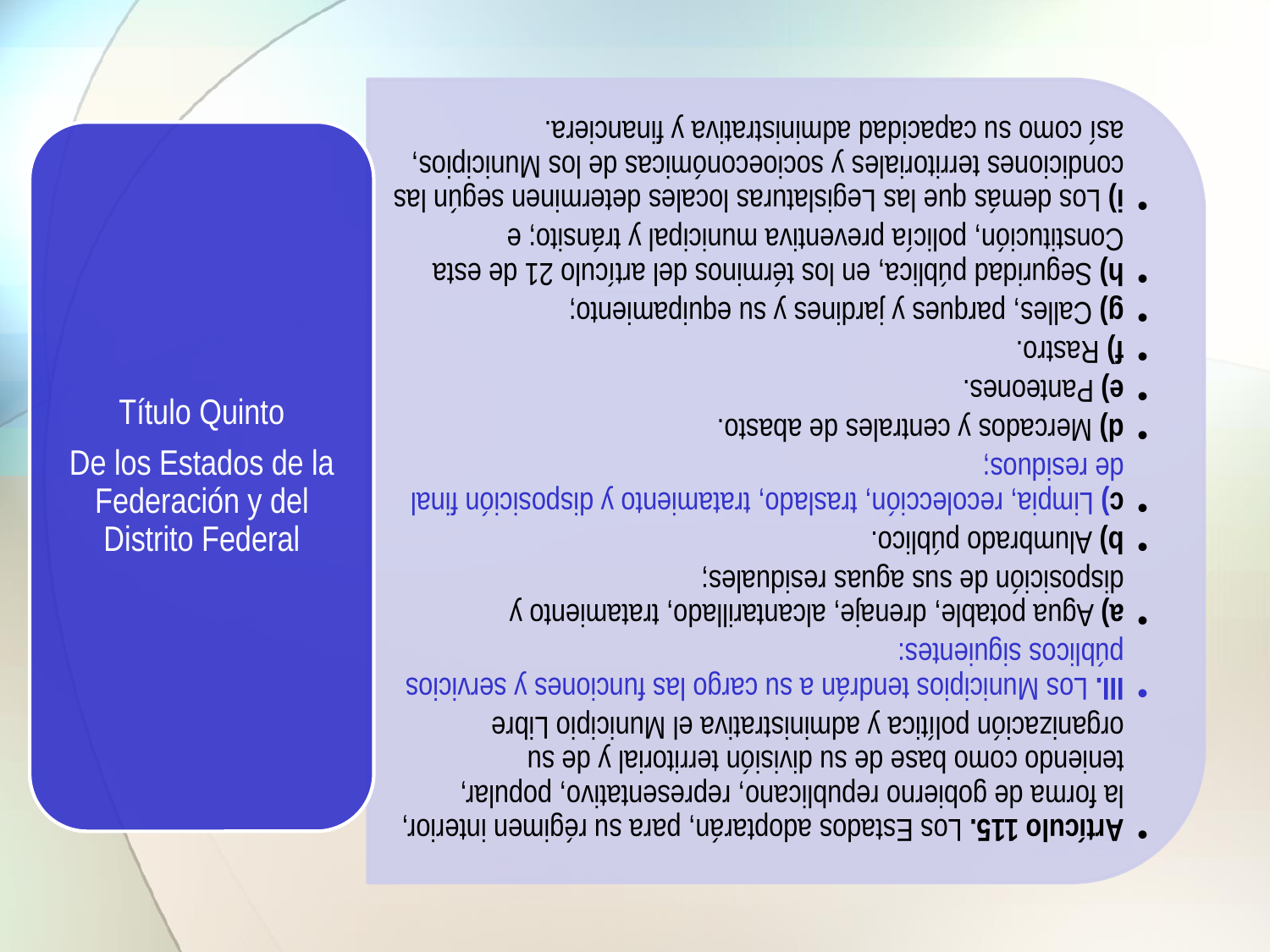

Artículo 115. Los Estados adoptarán, para su régimen interior, la forma de gobierno republicano, representativo, popular, teniendo como base de su división territorial y de su organización política y administrativa el Municipio Libre
III. Los Municipios tendrán a su cargo las funciones y servicios públicos siguientes:
a) Agua potable, drenaje, alcantarillado, tratamiento y disposición de sus aguas residuales;
b) Alumbrado público.
c) Limpia, recolección, traslado, tratamiento y disposición final de residuos;
d) Mercados y centrales de abasto.
e) Panteones.
f) Rastro.
g) Calles, parques y jardines y su equipamiento;
h) Seguridad pública, en los términos del artículo 21 de esta Constitución, policía preventiva municipal y tránsito; e
i) Los demás que las Legislaturas locales determinen según las condiciones territoriales y socioeconómicas de los Municipios, así como su capacidad administrativa y financiera.
Título Quinto
De los Estados de la Federación y del Distrito Federal